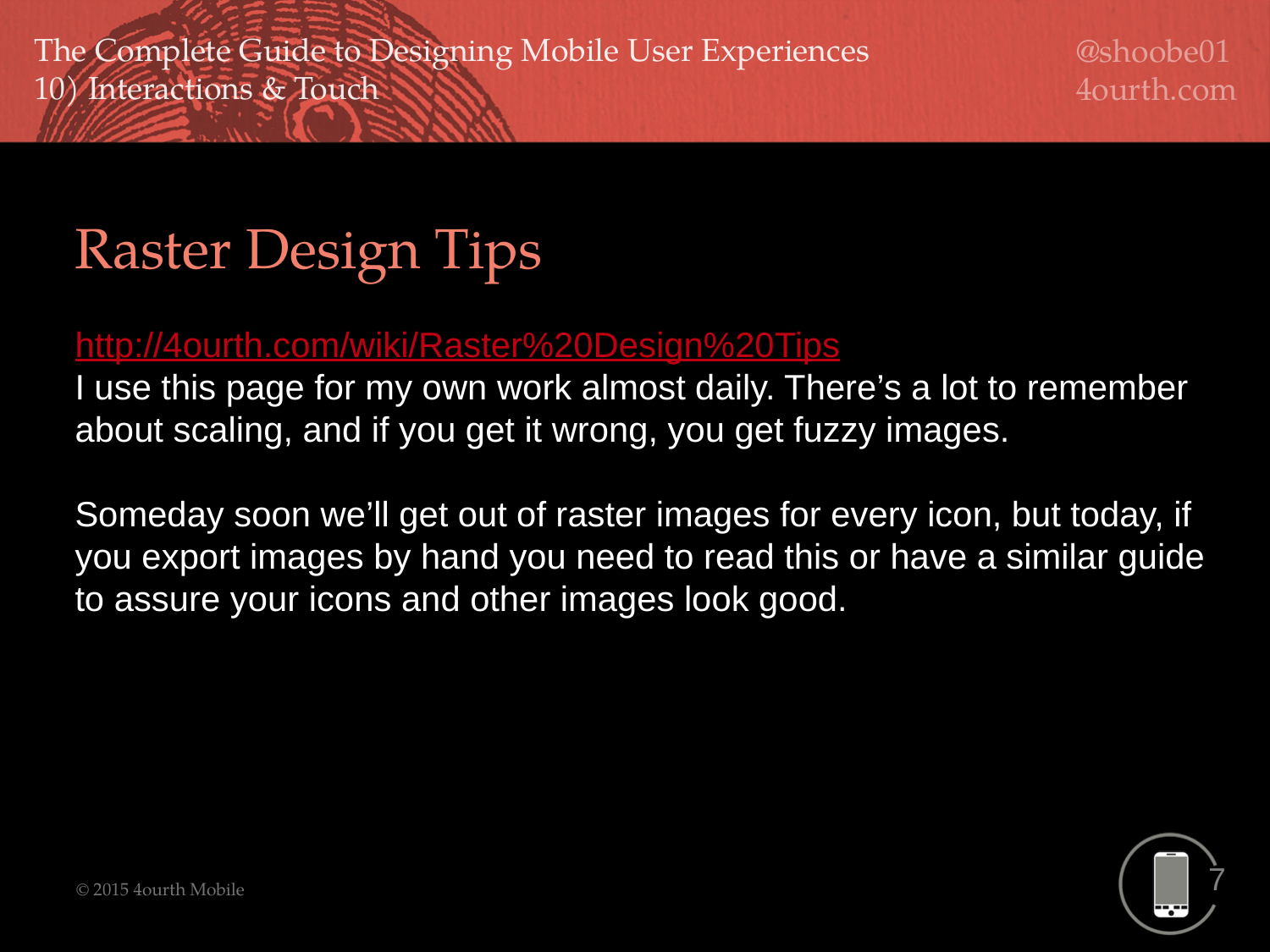

Raster Design Tips

http://4ourth.com/wiki/Raster%20Design%20Tips
I use this page for my own work almost daily. There’s a lot to remember about scaling, and if you get it wrong, you get fuzzy images.

Someday soon we’ll get out of raster images for every icon, but today, if you export images by hand you need to read this or have a similar guide to assure your icons and other images look good.